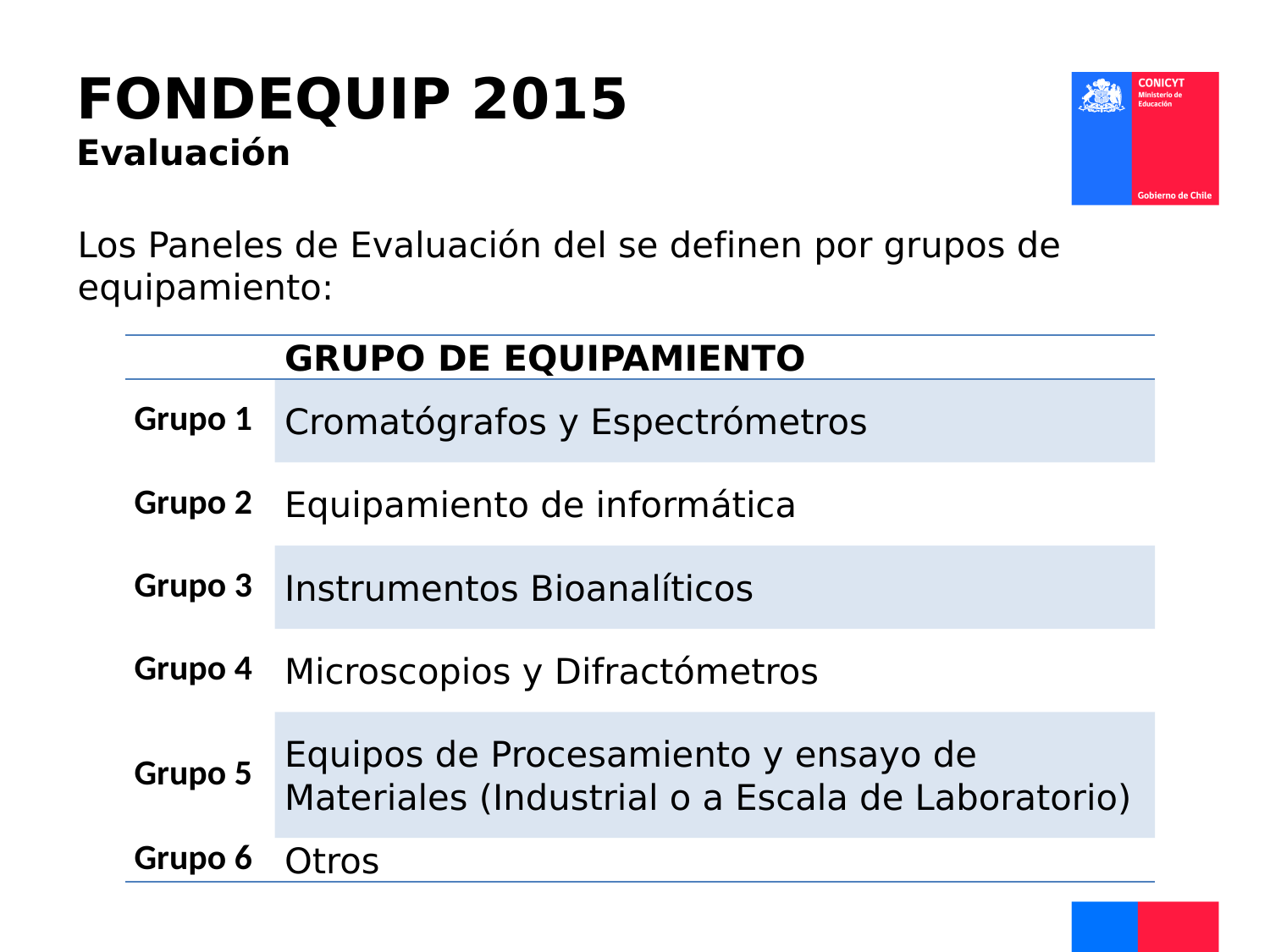

# FONDEQUIP 2015 Evaluación
Los Paneles de Evaluación del se definen por grupos de equipamiento:

|  | GRUPO DE EQUIPAMIENTO |
| --- | --- |
| Grupo 1 | Cromatógrafos y Espectrómetros |
| Grupo 2 | Equipamiento de informática |
| Grupo 3 | Instrumentos Bioanalíticos |
| Grupo 4 | Microscopios y Difractómetros |
| Grupo 5 | Equipos de Procesamiento y ensayo de Materiales (Industrial o a Escala de Laboratorio) |
| Grupo 6 | Otros |